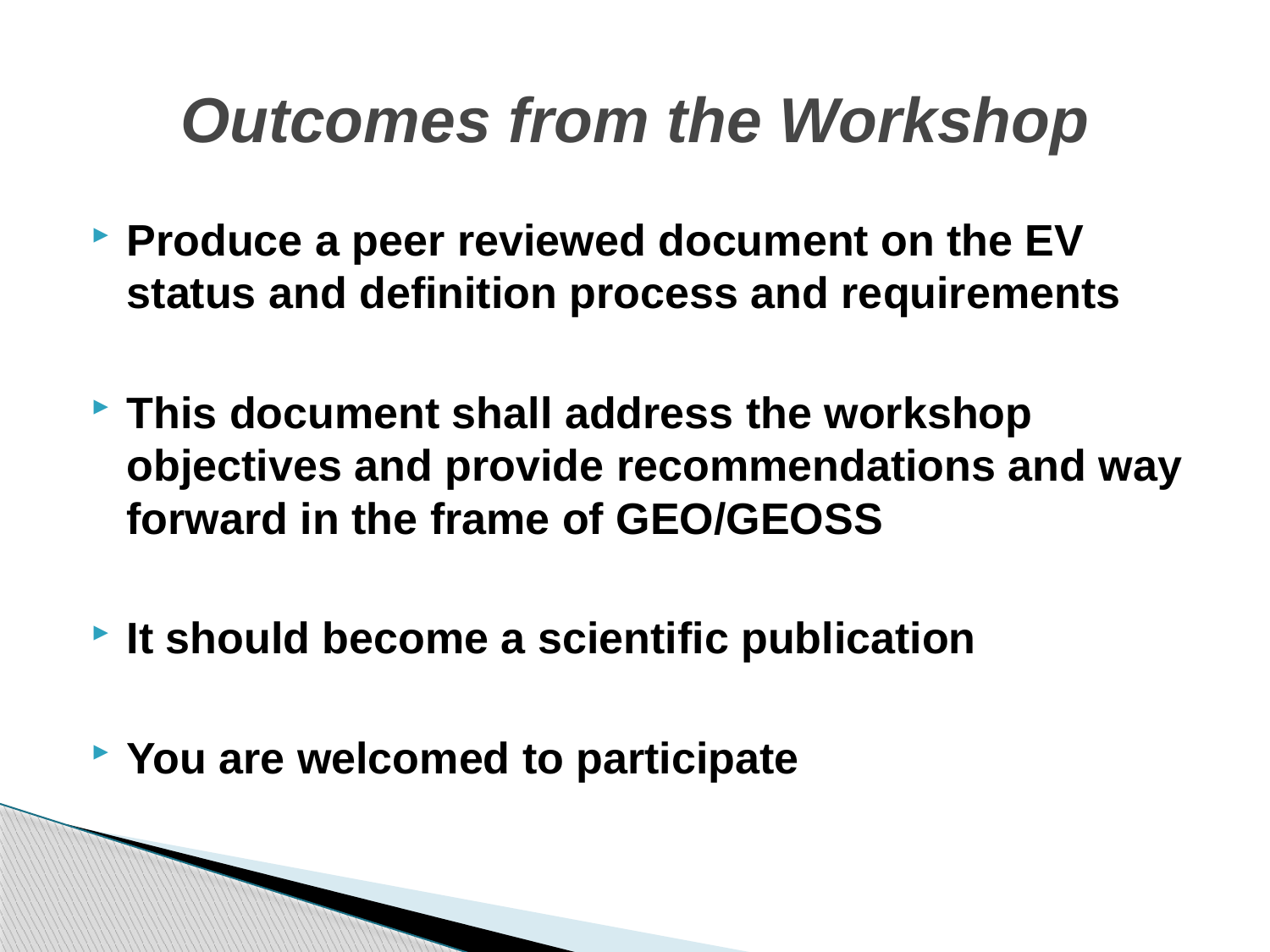

# Outcomes from the Workshop
Produce a peer reviewed document on the EV status and definition process and requirements

This document shall address the workshop objectives and provide recommendations and way forward in the frame of GEO/GEOSS

It should become a scientific publication

You are welcomed to participate